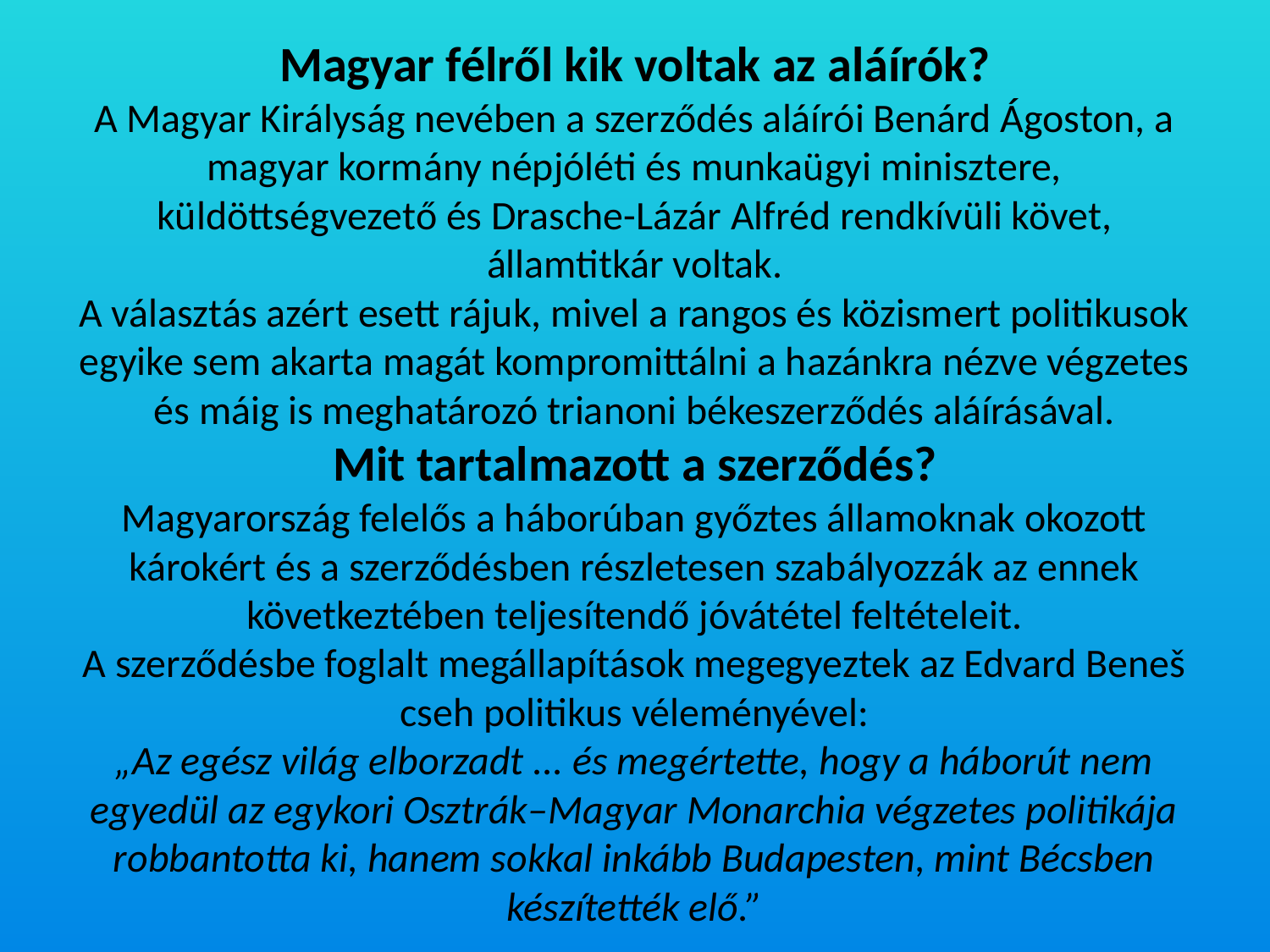

# Magyar félről kik voltak az aláírók? A Magyar Királyság nevében a szerződés aláírói Benárd Ágoston, a magyar kormány népjóléti és munkaügyi minisztere, küldöttségvezető és Drasche-Lázár Alfréd rendkívüli követ, államtitkár voltak. A választás azért esett rájuk, mivel a rangos és közismert politikusok egyike sem akarta magát kompromittálni a hazánkra nézve végzetes és máig is meghatározó trianoni békeszerződés aláírásával. Mit tartalmazott a szerződés? Magyarország felelős a háborúban győztes államoknak okozott károkért és a szerződésben részletesen szabályozzák az ennek következtében teljesítendő jóvátétel feltételeit. A szerződésbe foglalt megállapítások megegyeztek az Edvard Beneš cseh politikus véleményével: „Az egész világ elborzadt ... és megértette, hogy a háborút nem egyedül az egykori Osztrák–Magyar Monarchia végzetes politikája robbantotta ki, hanem sokkal inkább Budapesten, mint Bécsben készítették elő.”